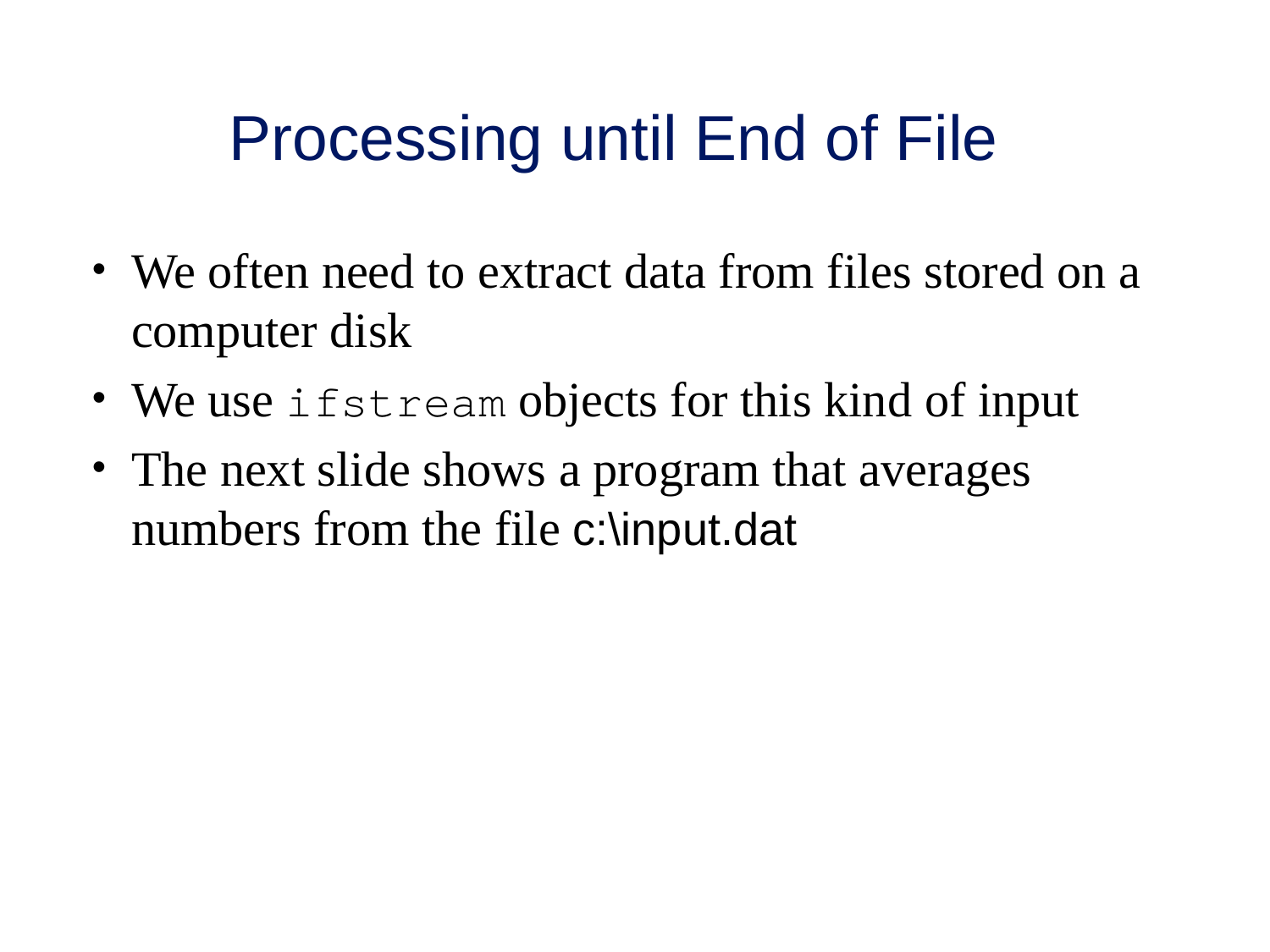

# Processing until End of File
We often need to extract data from files stored on a computer disk
We use ifstream objects for this kind of input
The next slide shows a program that averages numbers from the file c:\input.dat